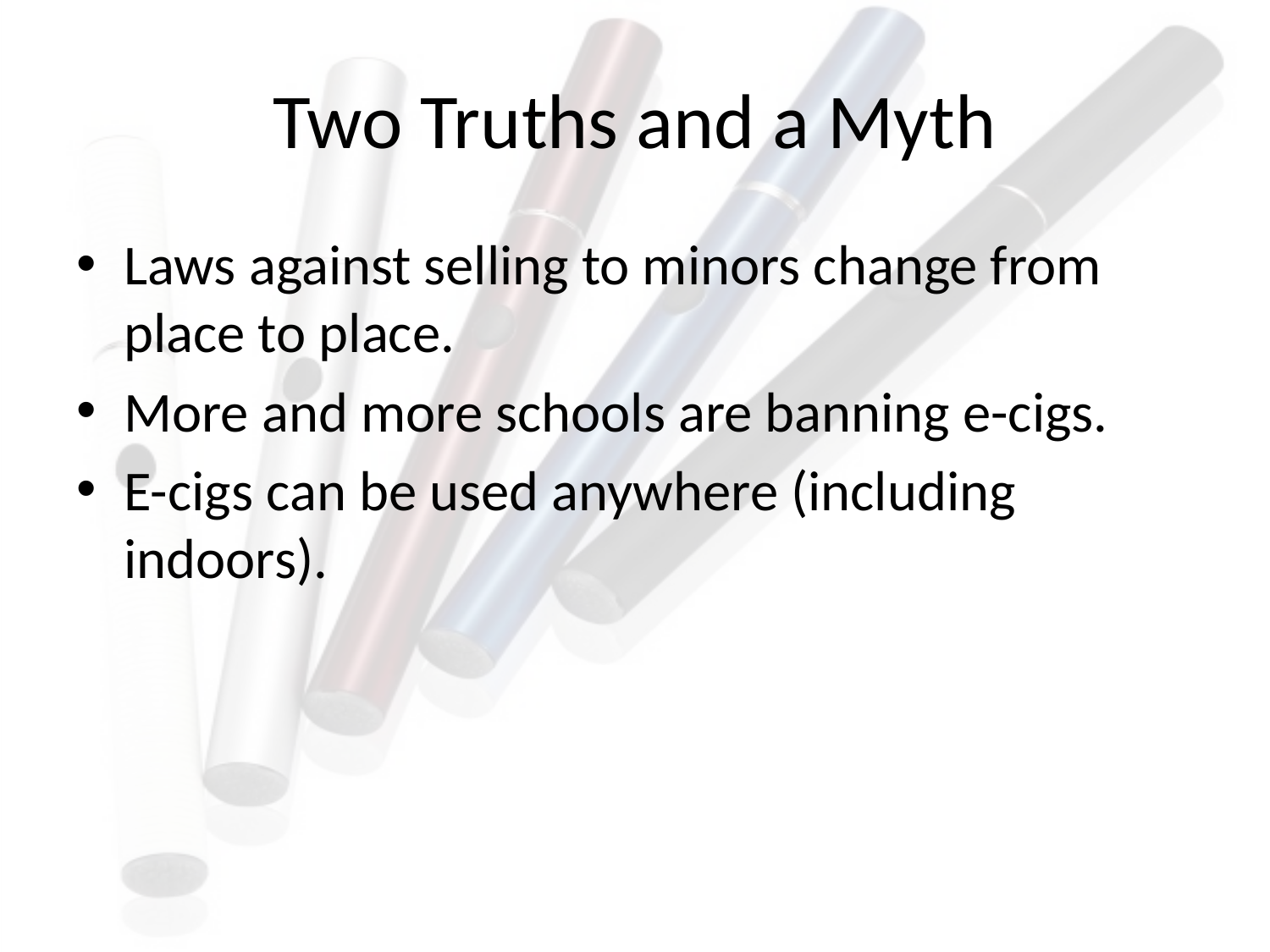

# Two Truths and a Myth
Laws against selling to minors change from place to place.
More and more schools are banning e-cigs.
E-cigs can be used anywhere (including indoors).